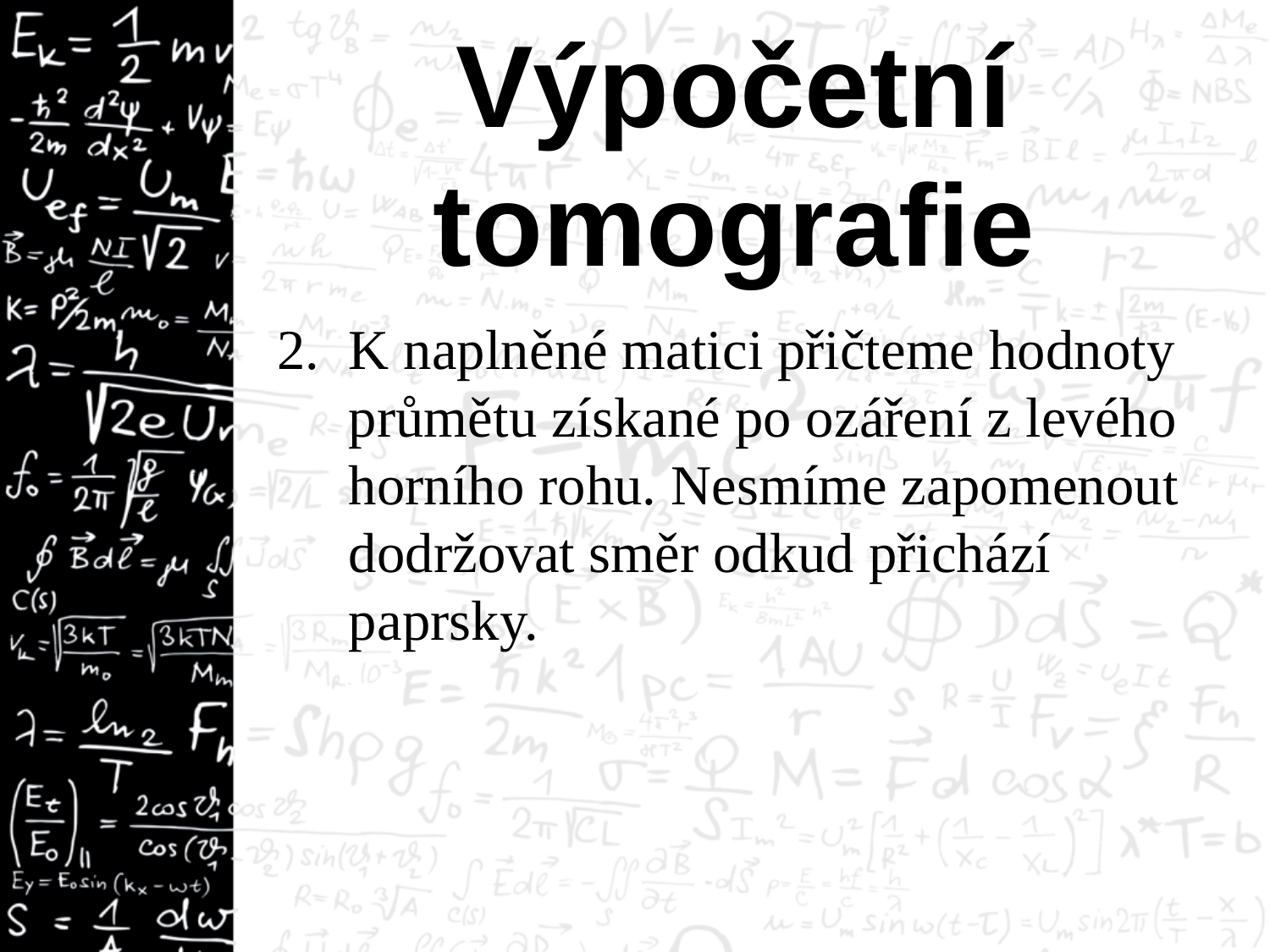

Výpočetní tomografie
K naplněné matici přičteme hodnoty průmětu získané po ozáření z levého horního rohu. Nesmíme zapomenout dodržovat směr odkud přichází paprsky.